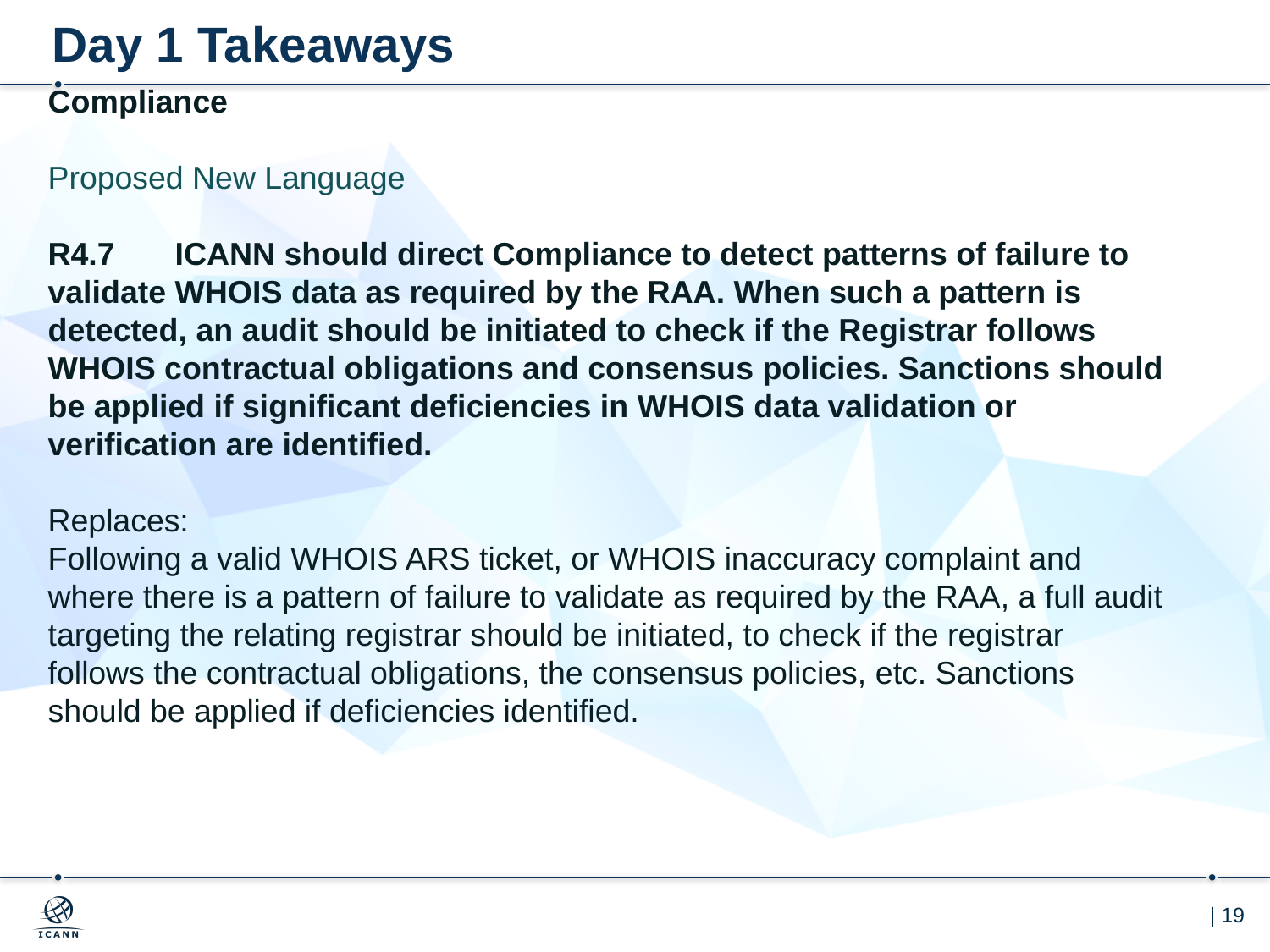

# Day 1 Takeaways
Compliance

Proposed New Language

R4.7	ICANN should direct Compliance to detect patterns of failure to validate WHOIS data as required by the RAA. When such a pattern is detected, an audit should be initiated to check if the Registrar follows WHOIS contractual obligations and consensus policies. Sanctions should be applied if significant deficiencies in WHOIS data validation or verification are identified.

Replaces:
Following a valid WHOIS ARS ticket, or WHOIS inaccuracy complaint and where there is a pattern of failure to validate as required by the RAA, a full audit targeting the relating registrar should be initiated, to check if the registrar follows the contractual obligations, the consensus policies, etc. Sanctions should be applied if deficiencies identified.